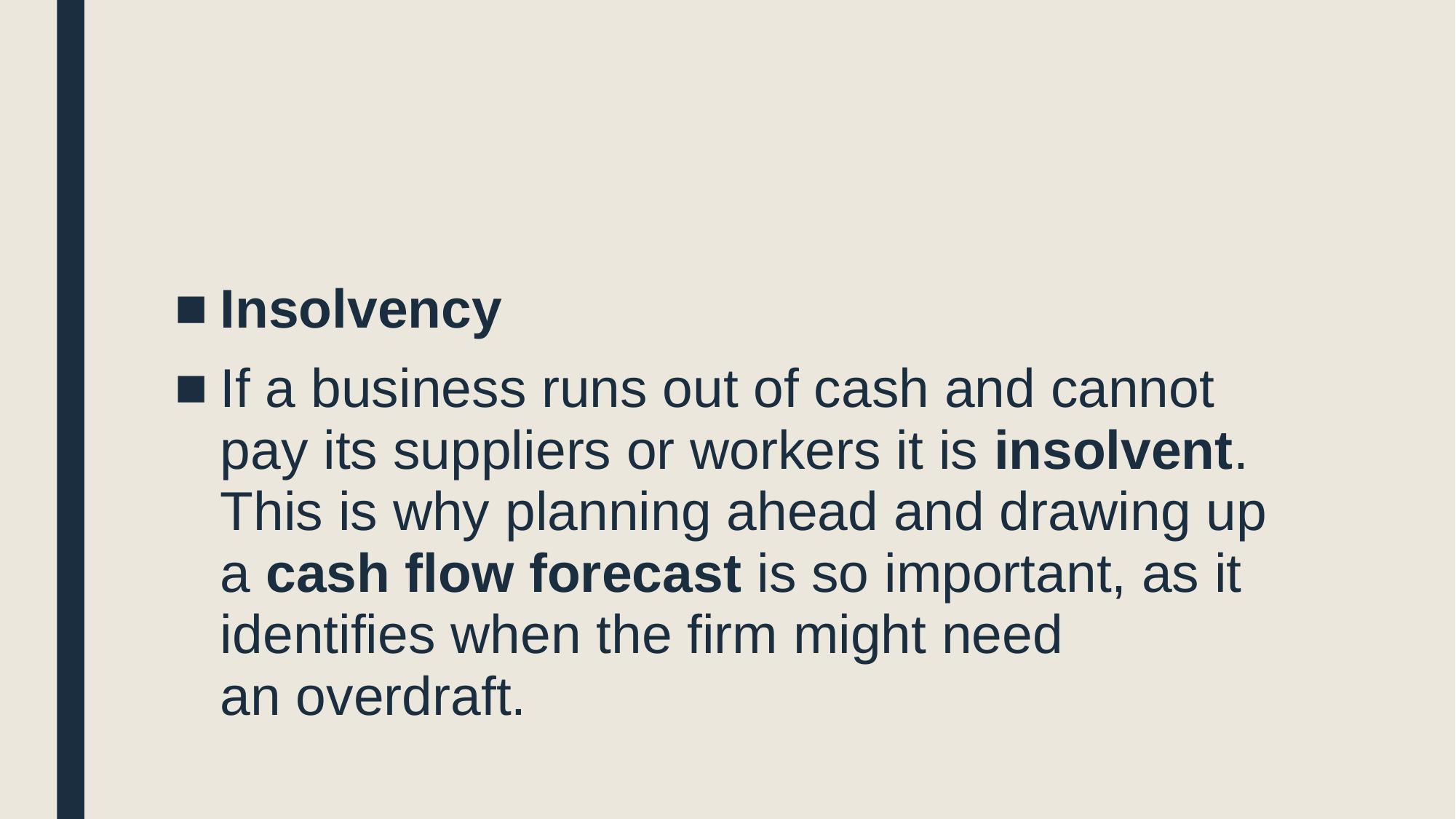

Insolvency
If a business runs out of cash and cannot pay its suppliers or workers it is insolvent. This is why planning ahead and drawing up a cash flow forecast is so important, as it identifies when the firm might need an overdraft.